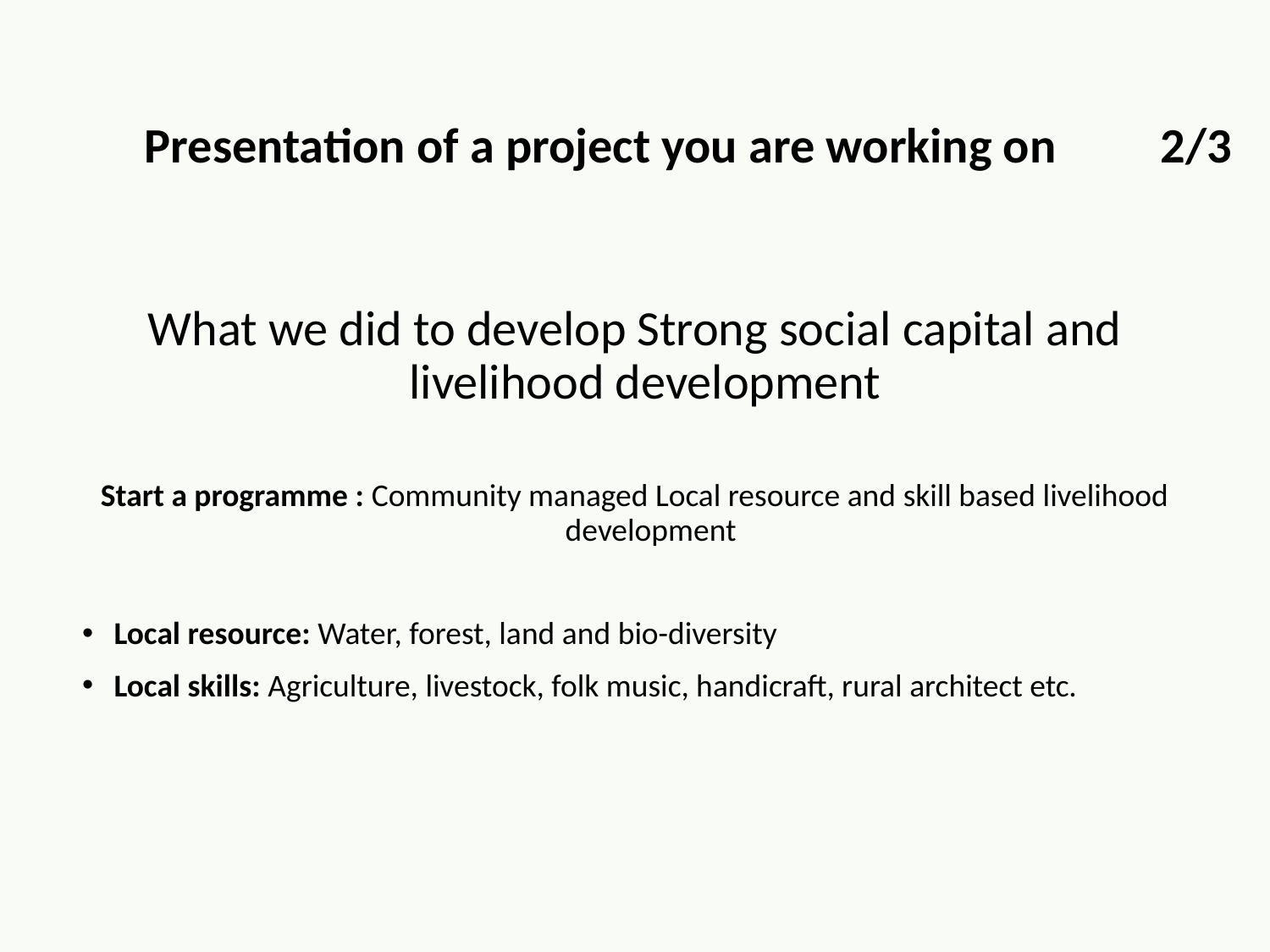

Presentation of a project you are working on	2/3
What we did to develop Strong social capital and livelihood development

Start a programme : Community managed Local resource and skill based livelihood development

Local resource: Water, forest, land and bio-diversity
Local skills: Agriculture, livestock, folk music, handicraft, rural architect etc.